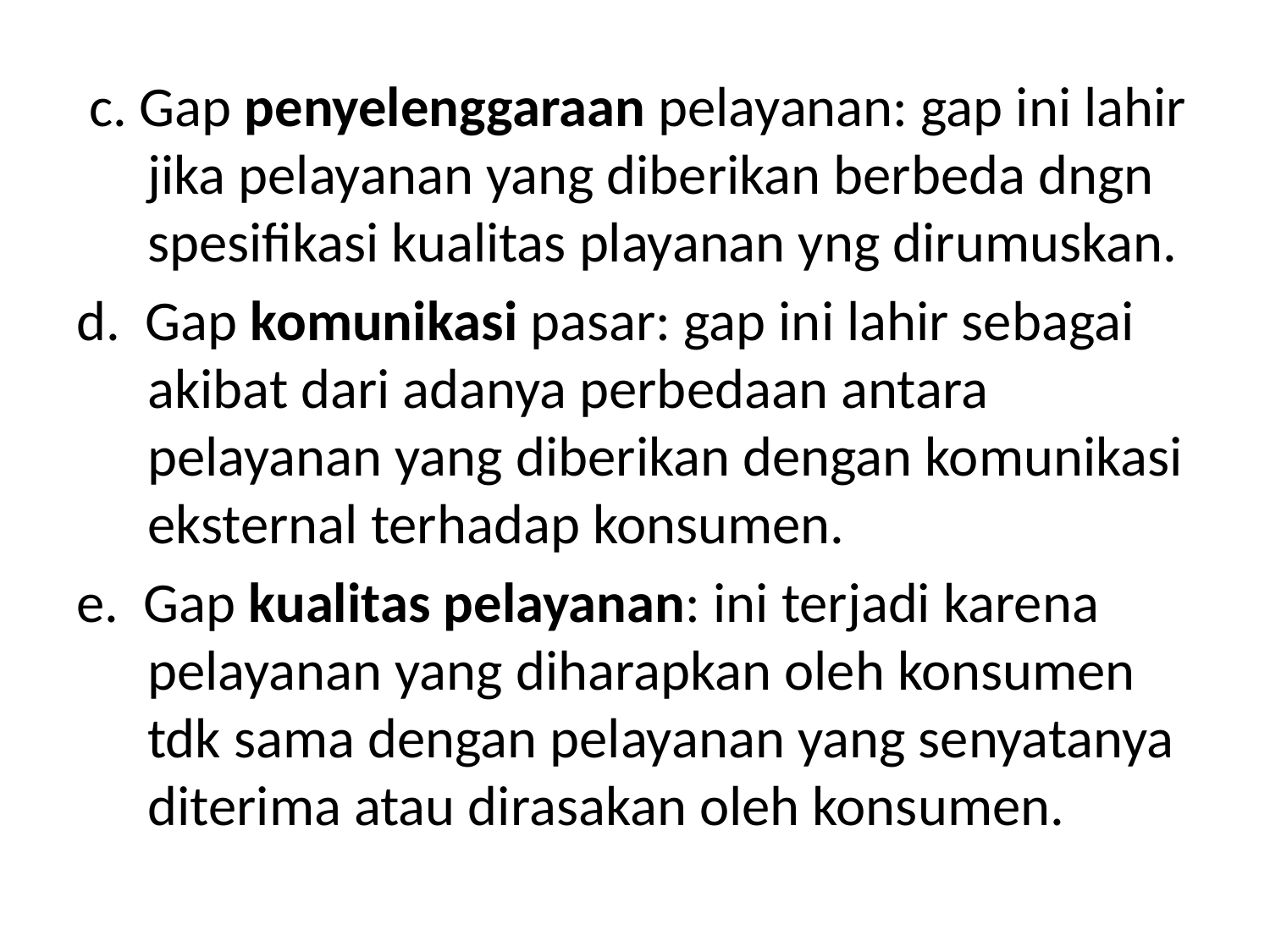

c. Gap penyelenggaraan pelayanan: gap ini lahir jika pelayanan yang diberikan berbeda dngn spesifikasi kualitas playanan yng dirumuskan.
d.  Gap komunikasi pasar: gap ini lahir sebagai akibat dari adanya perbedaan antara pelayanan yang diberikan dengan komunikasi eksternal terhadap konsumen.
e.  Gap kualitas pelayanan: ini terjadi karena pelayanan yang diharapkan oleh konsumen tdk sama dengan pelayanan yang senyatanya diterima atau dirasakan oleh konsumen.